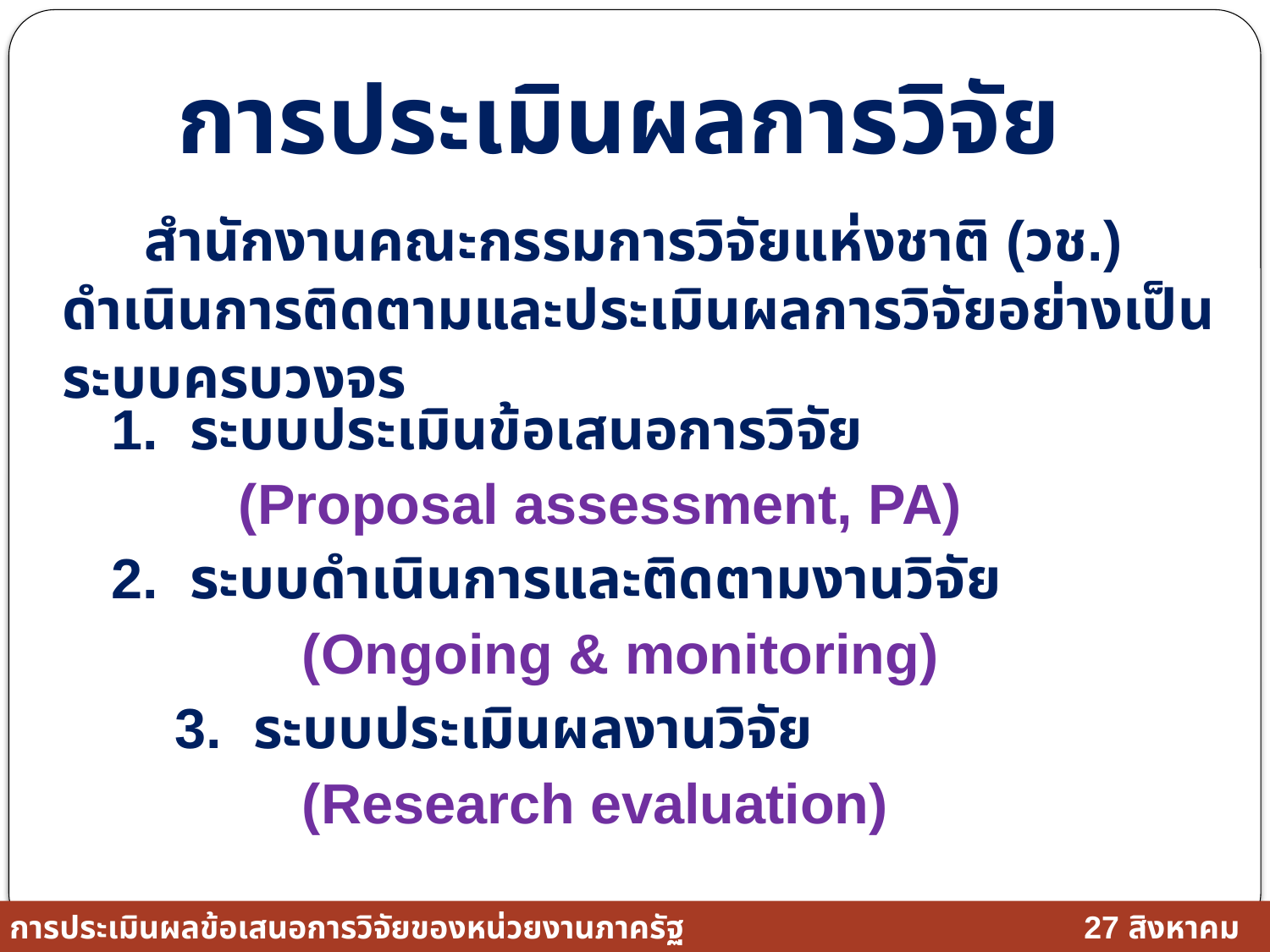

การประเมินผลการวิจัย
     สำนักงานคณะกรรมการวิจัยแห่งชาติ (วช.) ดำเนินการติดตามและประเมินผลการวิจัยอย่างเป็นระบบครบวงจร
1.  ระบบประเมินข้อเสนอการวิจัย
	(Proposal assessment, PA)
2.  ระบบดำเนินการและติดตามงานวิจัย
	(Ongoing & monitoring)
3.  ระบบประเมินผลงานวิจัย
	(Research evaluation)

27 สิงหาคม 2558
การประเมินผลข้อเสนอการวิจัยของหน่วยงานภาครัฐ